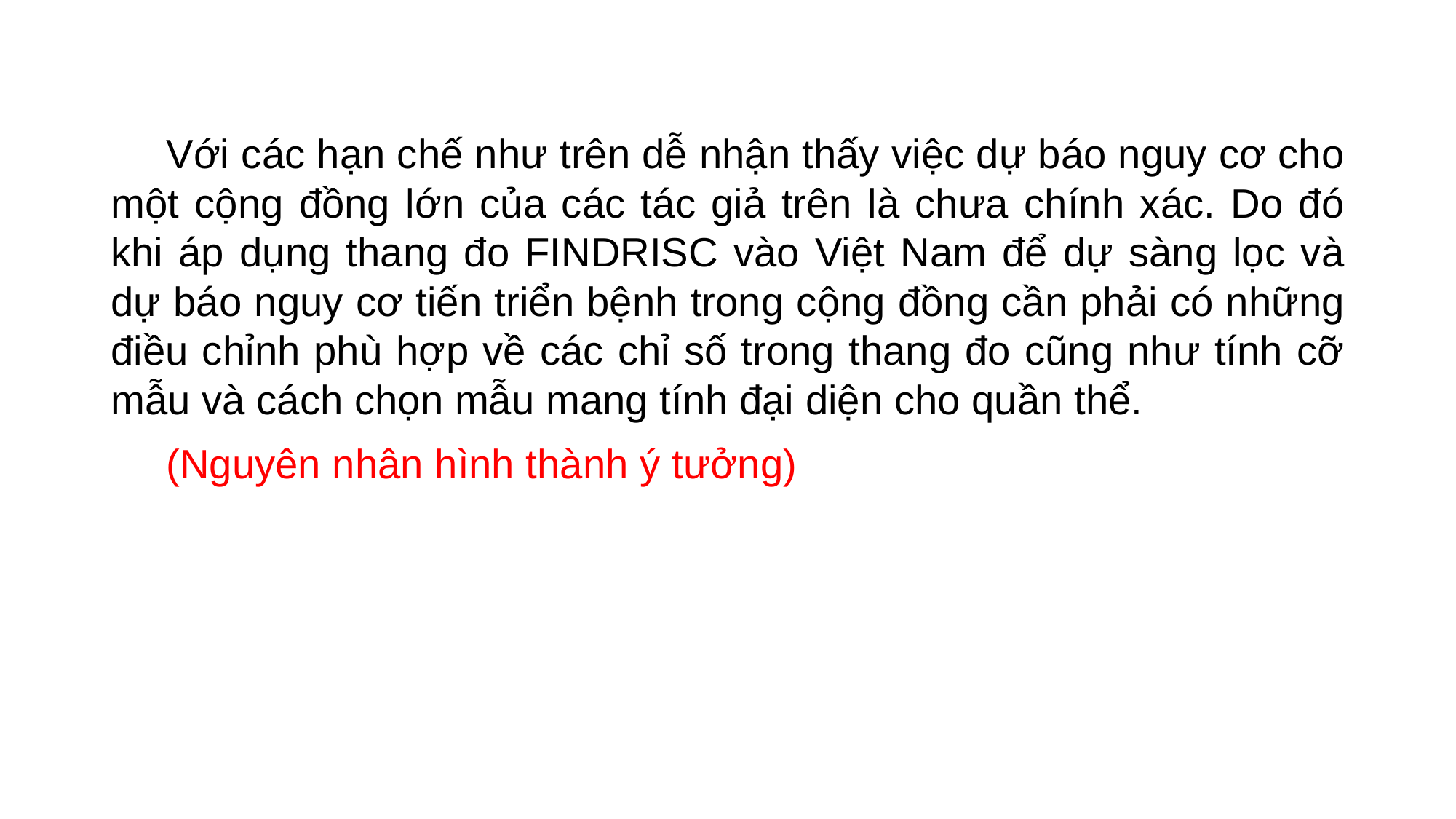

Với các hạn chế như trên dễ nhận thấy việc dự báo nguy cơ cho một cộng đồng lớn của các tác giả trên là chưa chính xác. Do đó khi áp dụng thang đo FINDRISC vào Việt Nam để dự sàng lọc và dự báo nguy cơ tiến triển bệnh trong cộng đồng cần phải có những điều chỉnh phù hợp về các chỉ số trong thang đo cũng như tính cỡ mẫu và cách chọn mẫu mang tính đại diện cho quần thể.
(Nguyên nhân hình thành ý tưởng)